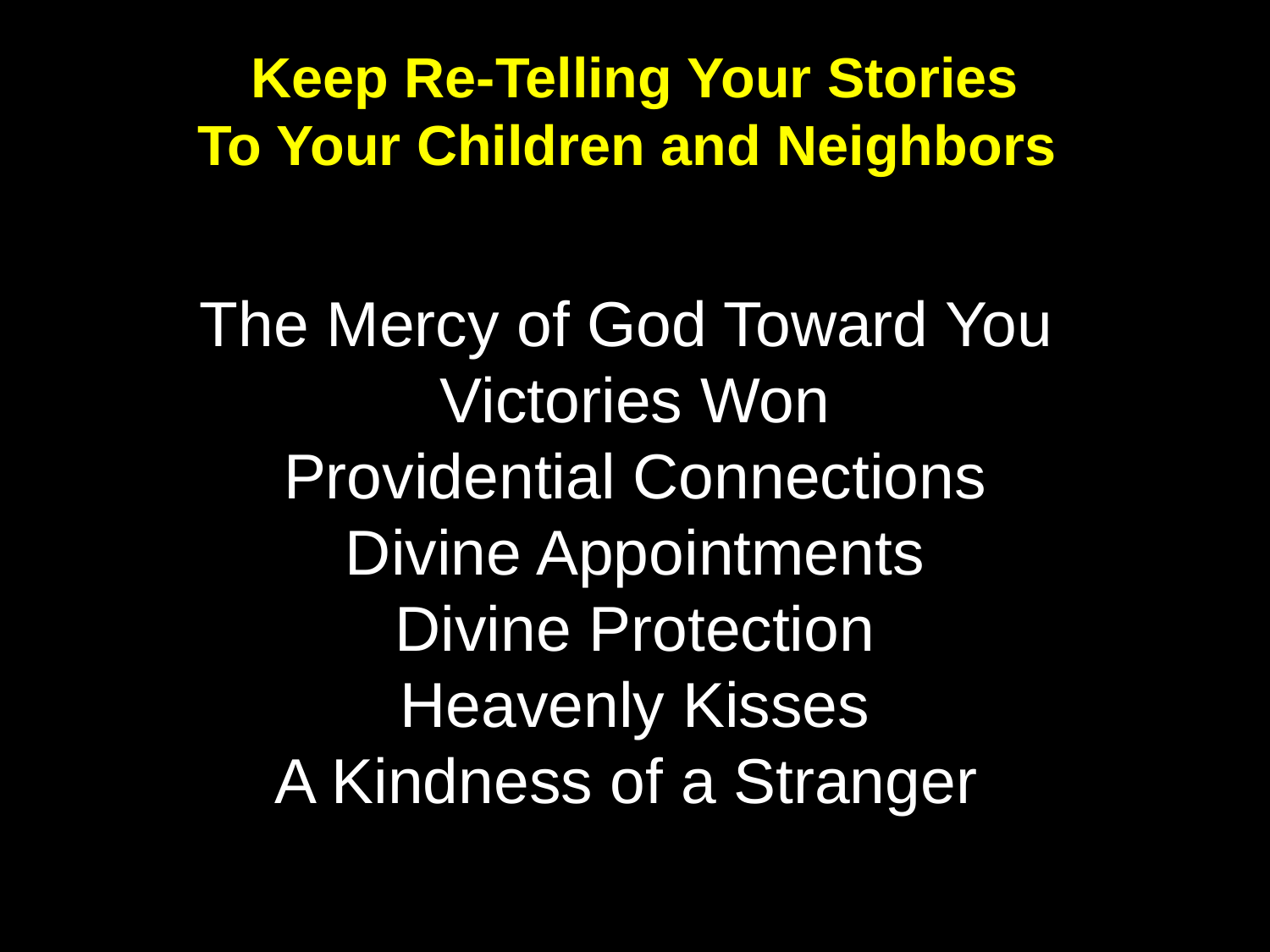

Keep Re-Telling Your Stories
To Your Children and Neighbors
The Mercy of God Toward You
Victories Won
Providential Connections
Divine Appointments
Divine Protection
Heavenly Kisses
A Kindness of a Stranger